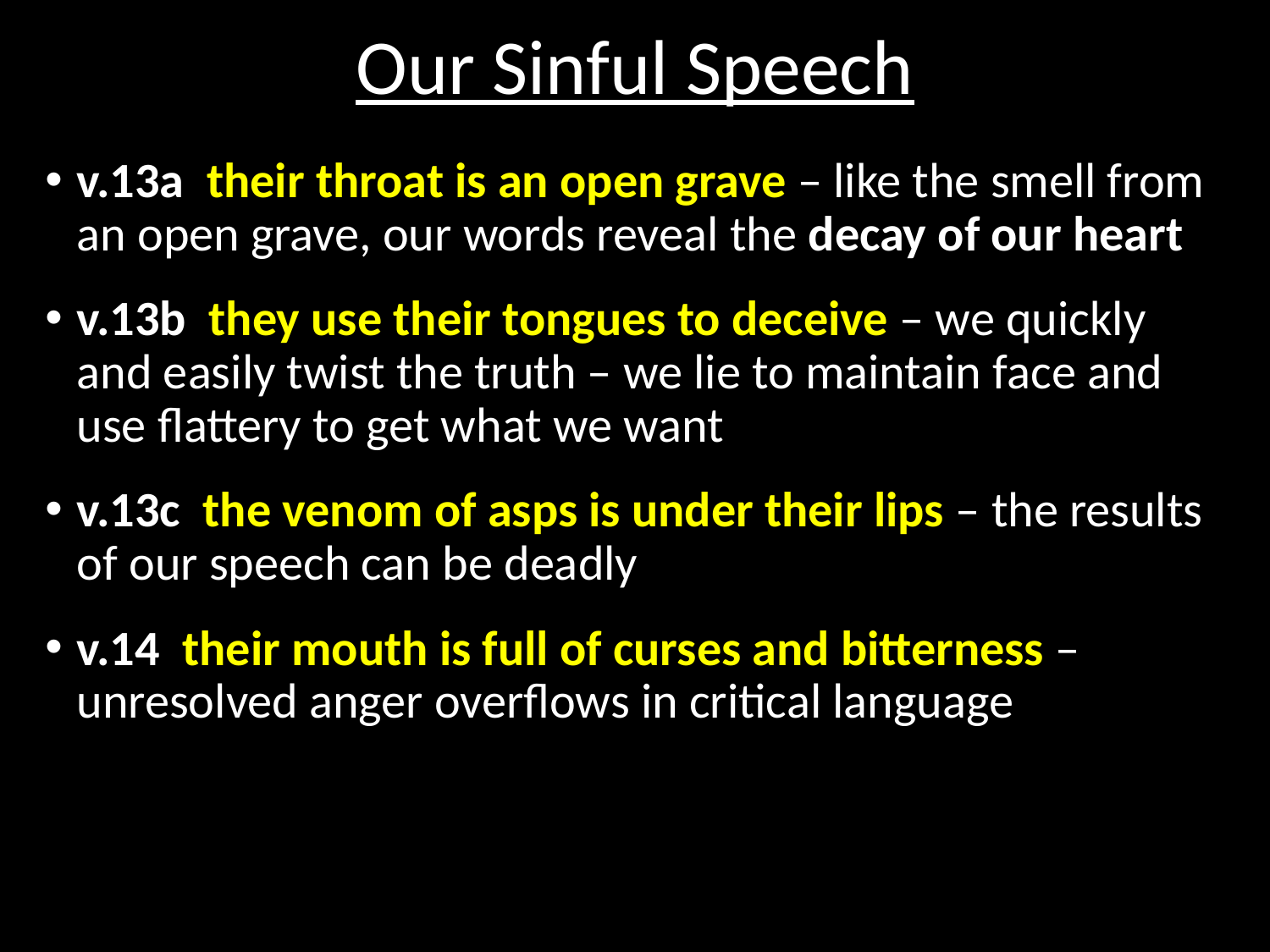

# Our Sinful Speech
v.13a  their throat is an open grave – like the smell from an open grave, our words reveal the decay of our heart
v.13b  they use their tongues to deceive – we quickly and easily twist the truth – we lie to maintain face and use flattery to get what we want
v.13c  the venom of asps is under their lips – the results of our speech can be deadly
v.14  their mouth is full of curses and bitterness – unresolved anger overflows in critical language